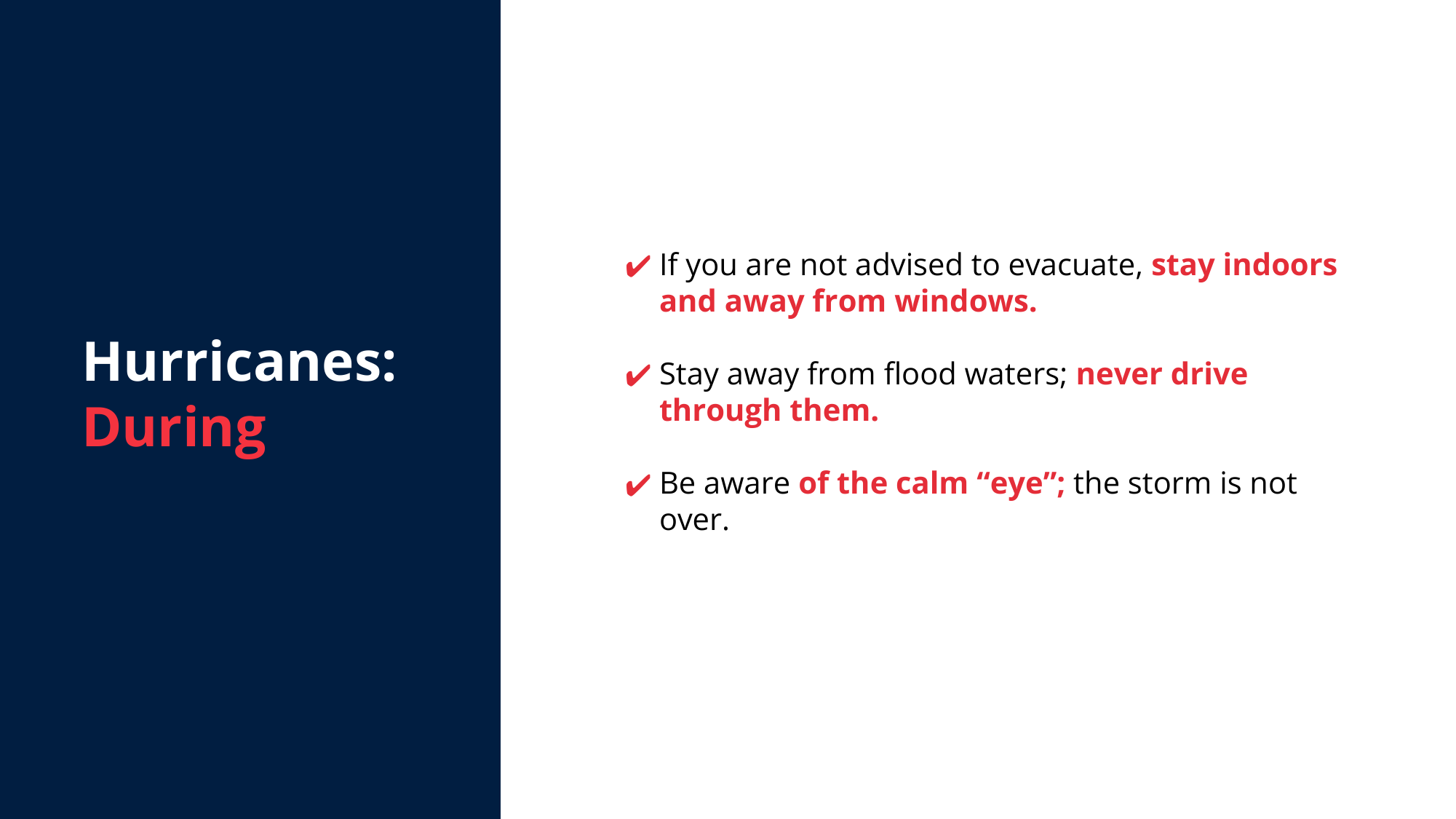

Hurricanes:
During
If you are not advised to evacuate, stay indoors and away from windows.

Stay away from flood waters; never drive through them.

Be aware of the calm “eye”; the storm is not over.